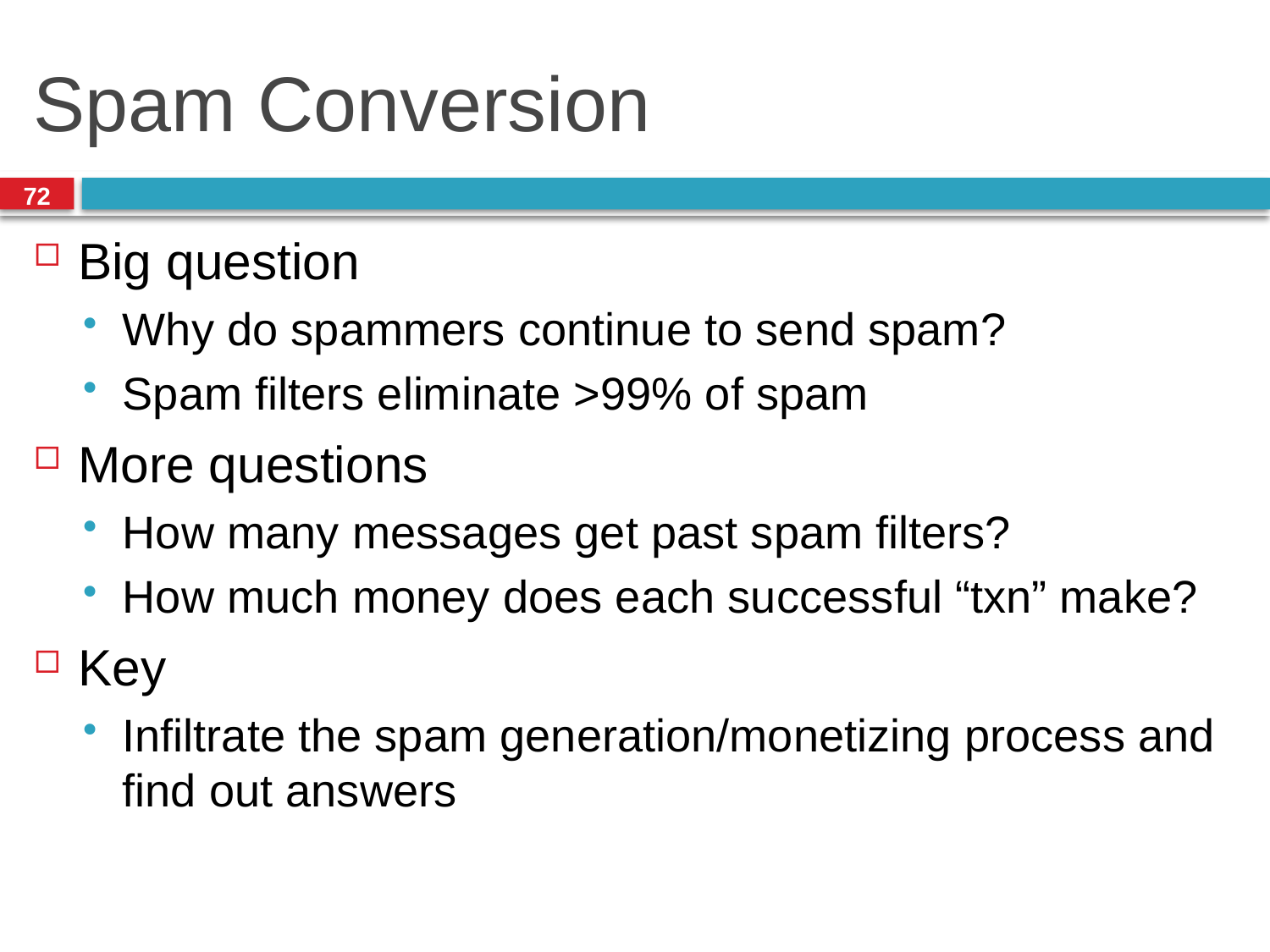

# Spam Conversion
72
Big question
Why do spammers continue to send spam?
Spam filters eliminate >99% of spam
More questions
How many messages get past spam filters?
How much money does each successful “txn” make?
Key
Infiltrate the spam generation/monetizing process and find out answers